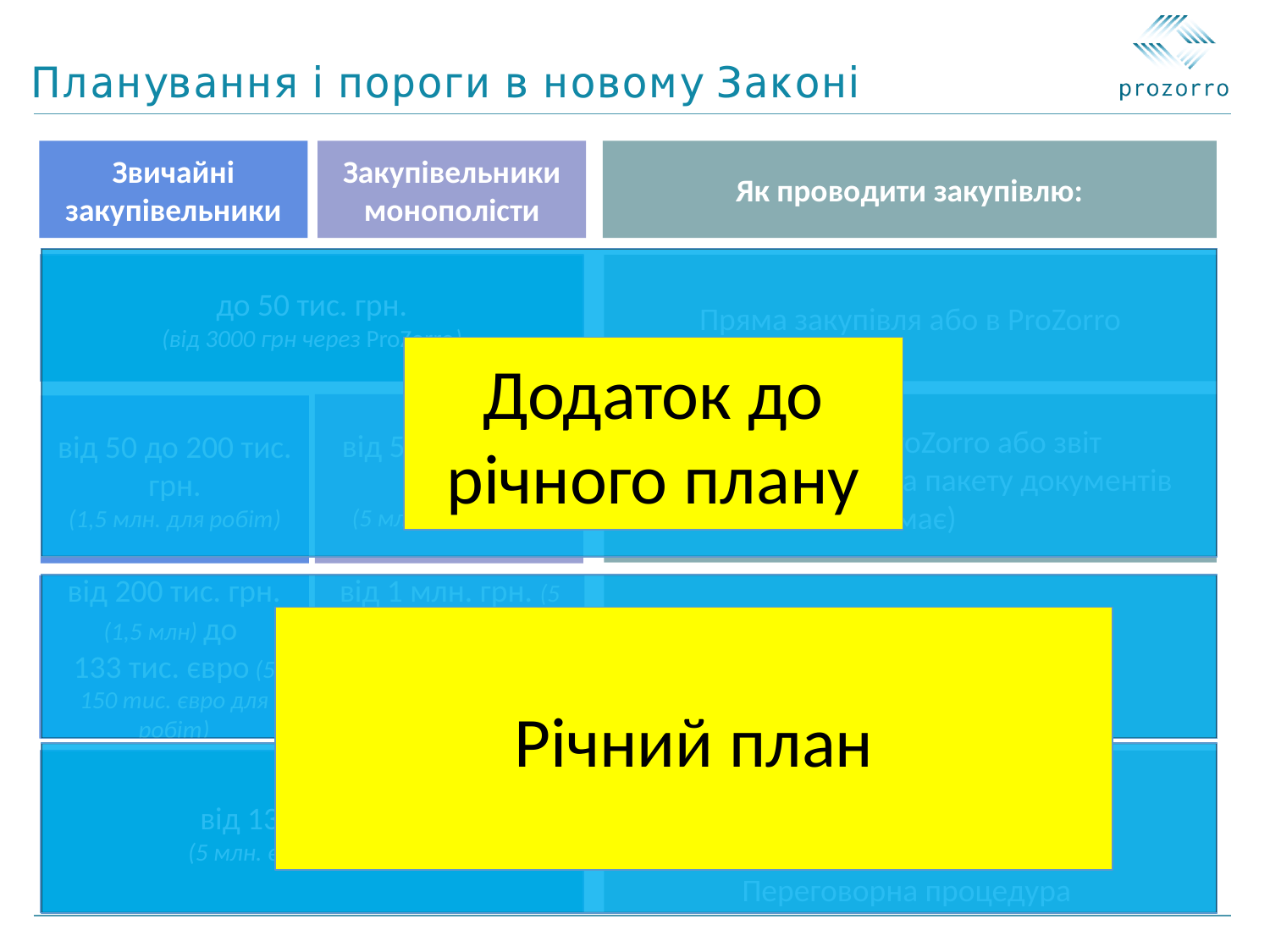

Планування і пороги в новому Законі
Закупівельники
монополісти
Звичайні закупівельники
Як проводити закупівлю:
ДОПОРОГИ
до 50 тис. грн.
(від 3000 грн через ProZorro)
Пряма закупівля або в ProZorro
Додаток до річного плану
Закупівля в ProZorro або звіт
(вимог до строків та пакету документів немає)
від 50 до 1 млн. грн.
(5 млн. для робіт)
від 50 до 200 тис. грн.
(1,5 млн. для робіт)
УКРАЇНСЬКИ ПОРОГИ
Відкриті торги (15 днів)
Конкурентний діалог
Переговорна процедура
від 1 млн. грн. (5 млн.) до
133 тис. євро (5 150 тис. євро для робіт)
від 200 тис. грн. (1,5 млн) до
133 тис. євро (5 150 тис. євро для робіт)
Річний план
ЄВРОПЕЙСЬКІ ПОРОГИ
від 133 тис. євро
(5 млн. євро для робіт)
Відкриті торги з публікацією
англ.мовою (30 днів)
Конкурентний діалог
Переговорна процедура